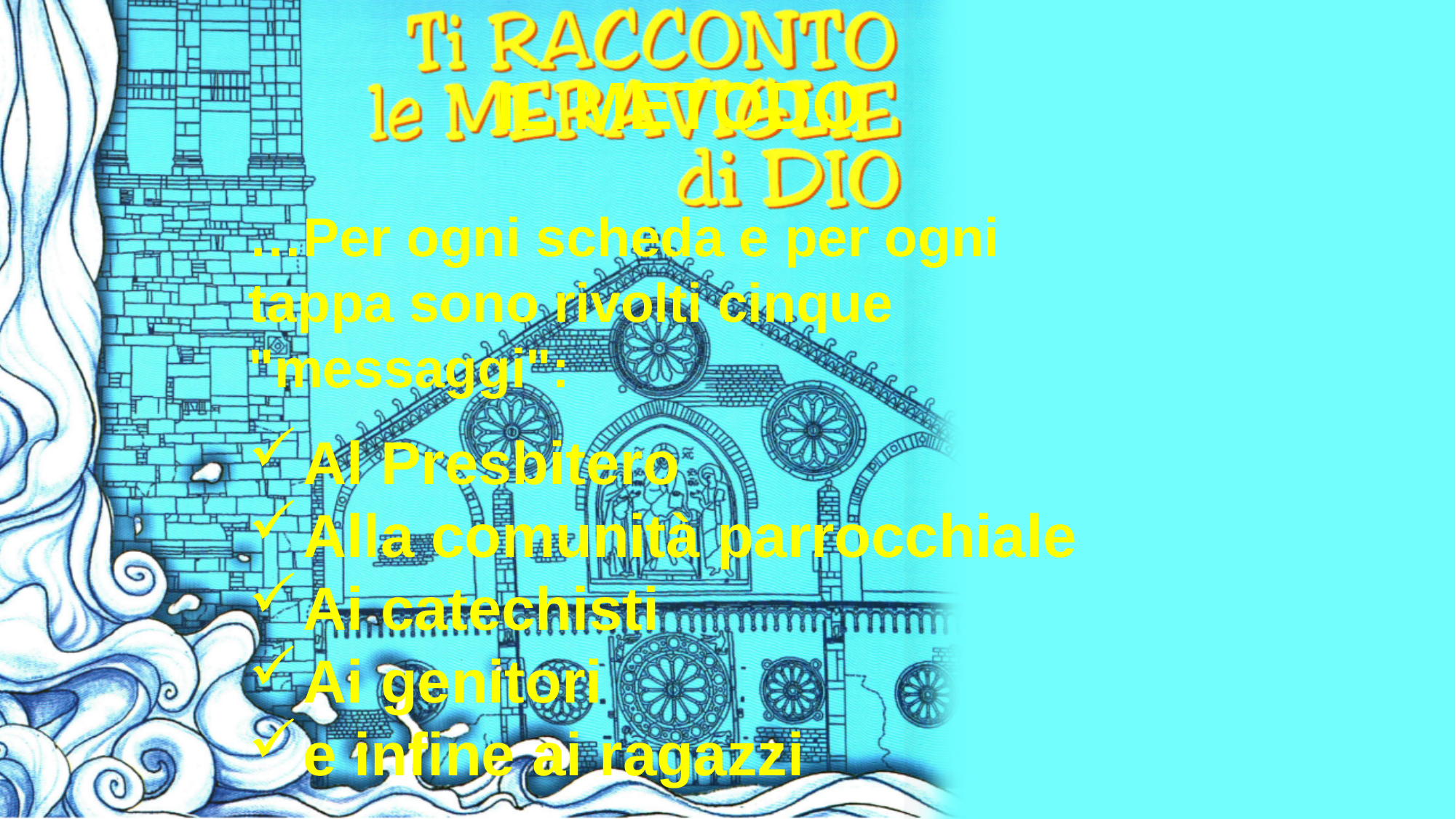

IL METODO
…Per ogni scheda e per ogni tappa sono rivolti cinque "messaggi":

Al Presbitero
Alla comunità parrocchiale
Ai catechisti
Ai genitori
e infine ai ragazzi